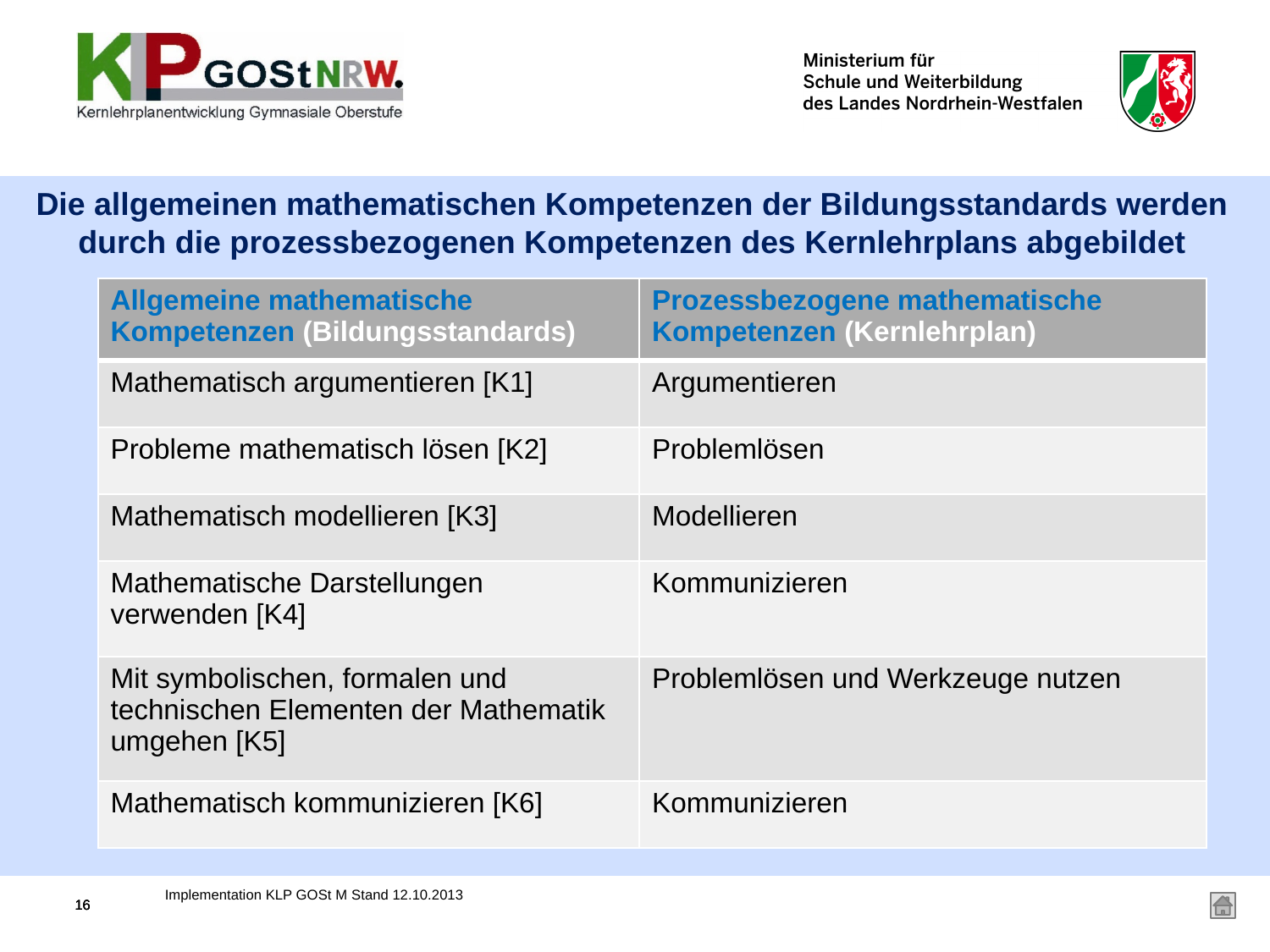

# Die allgemeinen mathematischen Kompetenzen der Bildungsstandards werden durch die prozessbezogenen Kompetenzen des Kernlehrplans abgebildet
| Allgemeine mathematische Kompetenzen (Bildungsstandards) | Prozessbezogene mathematische Kompetenzen (Kernlehrplan) |
| --- | --- |
| Mathematisch argumentieren [K1] | Argumentieren |
| Probleme mathematisch lösen [K2] | Problemlösen |
| Mathematisch modellieren [K3] | Modellieren |
| Mathematische Darstellungen verwenden [K4] | Kommunizieren |
| Mit symbolischen, formalen und technischen Elementen der Mathematik umgehen [K5] | Problemlösen und Werkzeuge nutzen |
| Mathematisch kommunizieren [K6] | Kommunizieren |
Implementation KLP GOSt M Stand 12.10.2013
16
16
16